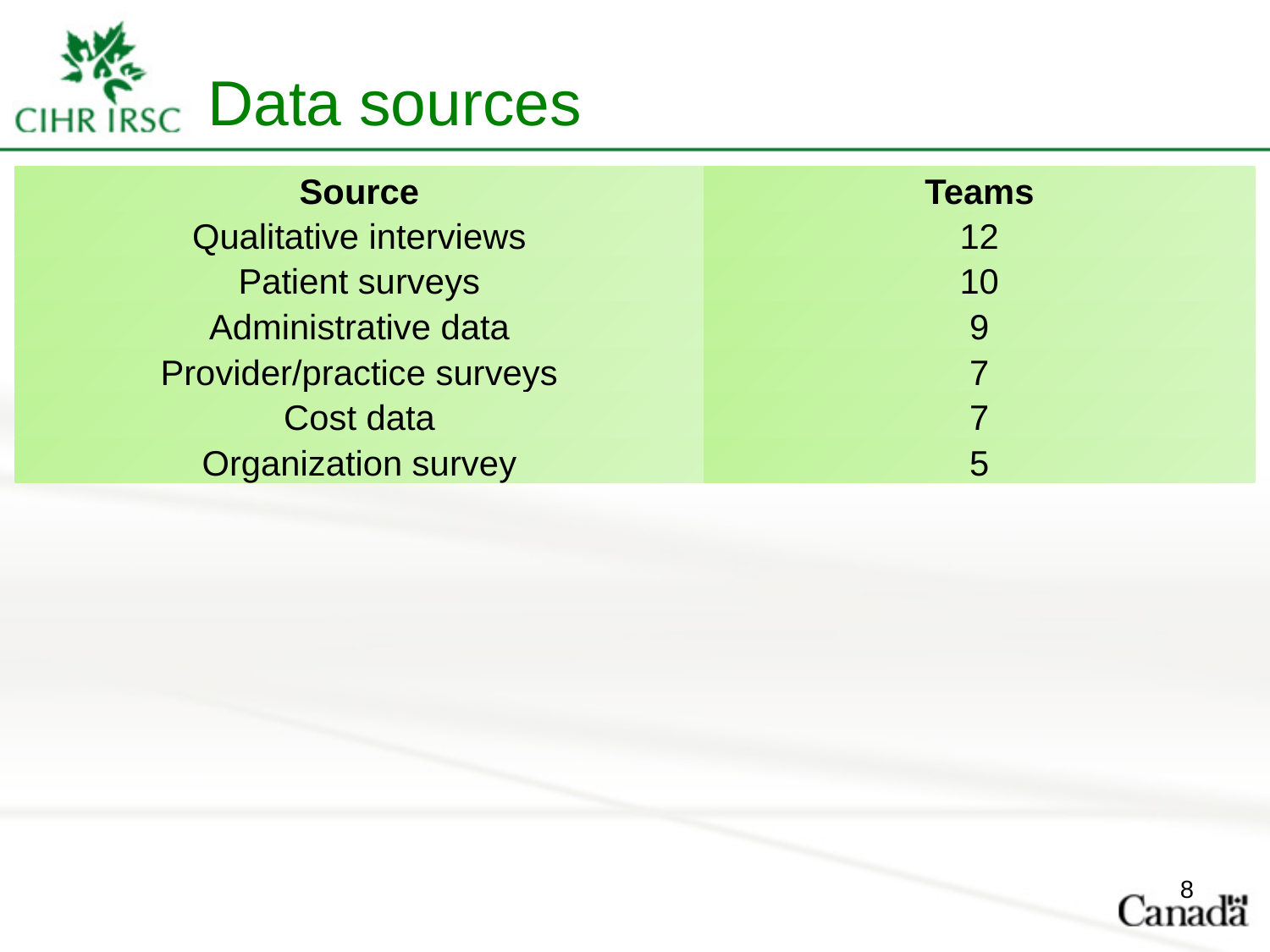

# Data sources
| Source | Teams |
| --- | --- |
| Qualitative interviews | 12 |
| Patient surveys | 10 |
| Administrative data | 9 |
| Provider/practice surveys | 7 |
| Cost data | 7 |
| Organization survey | 5 |
8